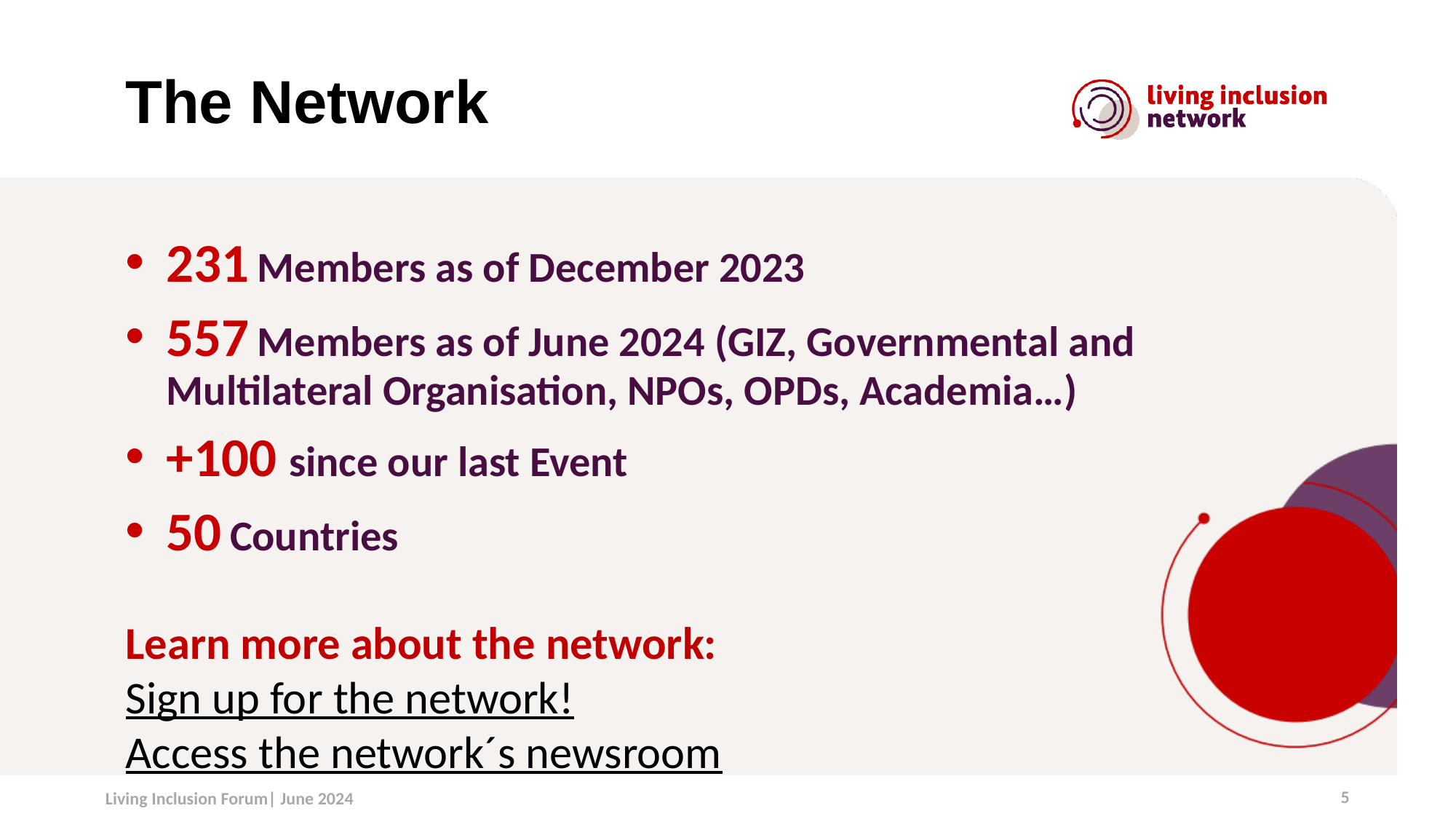

# The Network
231 Members as of December 2023
557 Members as of June 2024 (GIZ, Governmental and Multilateral Organisation, NPOs, OPDs, Academia…)
+100 since our last Event
50 Countries

Learn more about the network:
Sign up for the network!
Access the network´s newsroom
5
Living Inclusion Forum| June 2024